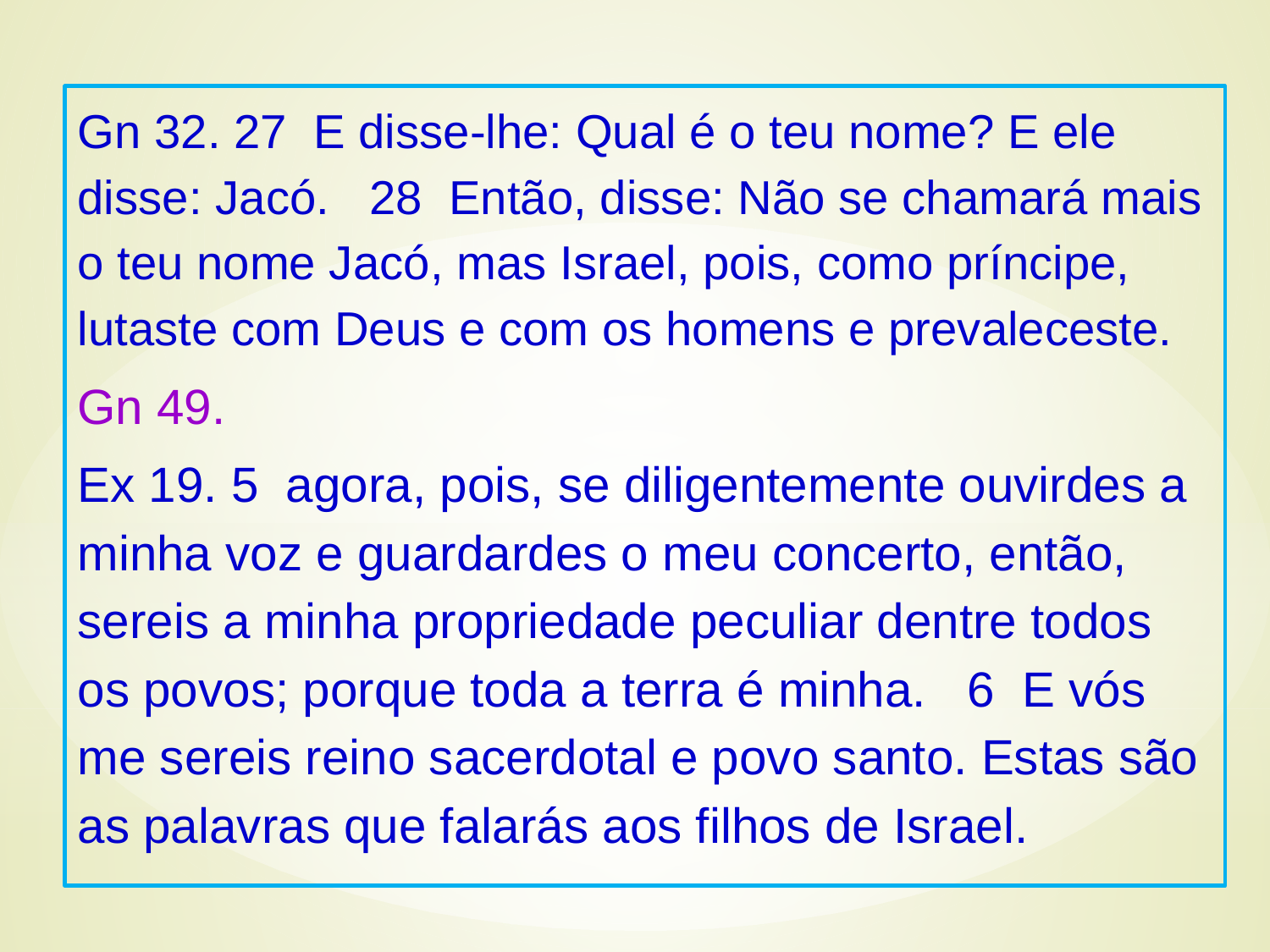

Gn 32. 27  E disse-lhe: Qual é o teu nome? E ele disse: Jacó.   28  Então, disse: Não se chamará mais o teu nome Jacó, mas Israel, pois, como príncipe, lutaste com Deus e com os homens e prevaleceste.
Gn 49.
Ex 19. 5  agora, pois, se diligentemente ouvirdes a minha voz e guardardes o meu concerto, então, sereis a minha propriedade peculiar dentre todos os povos; porque toda a terra é minha.   6  E vós me sereis reino sacerdotal e povo santo. Estas são as palavras que falarás aos filhos de Israel.